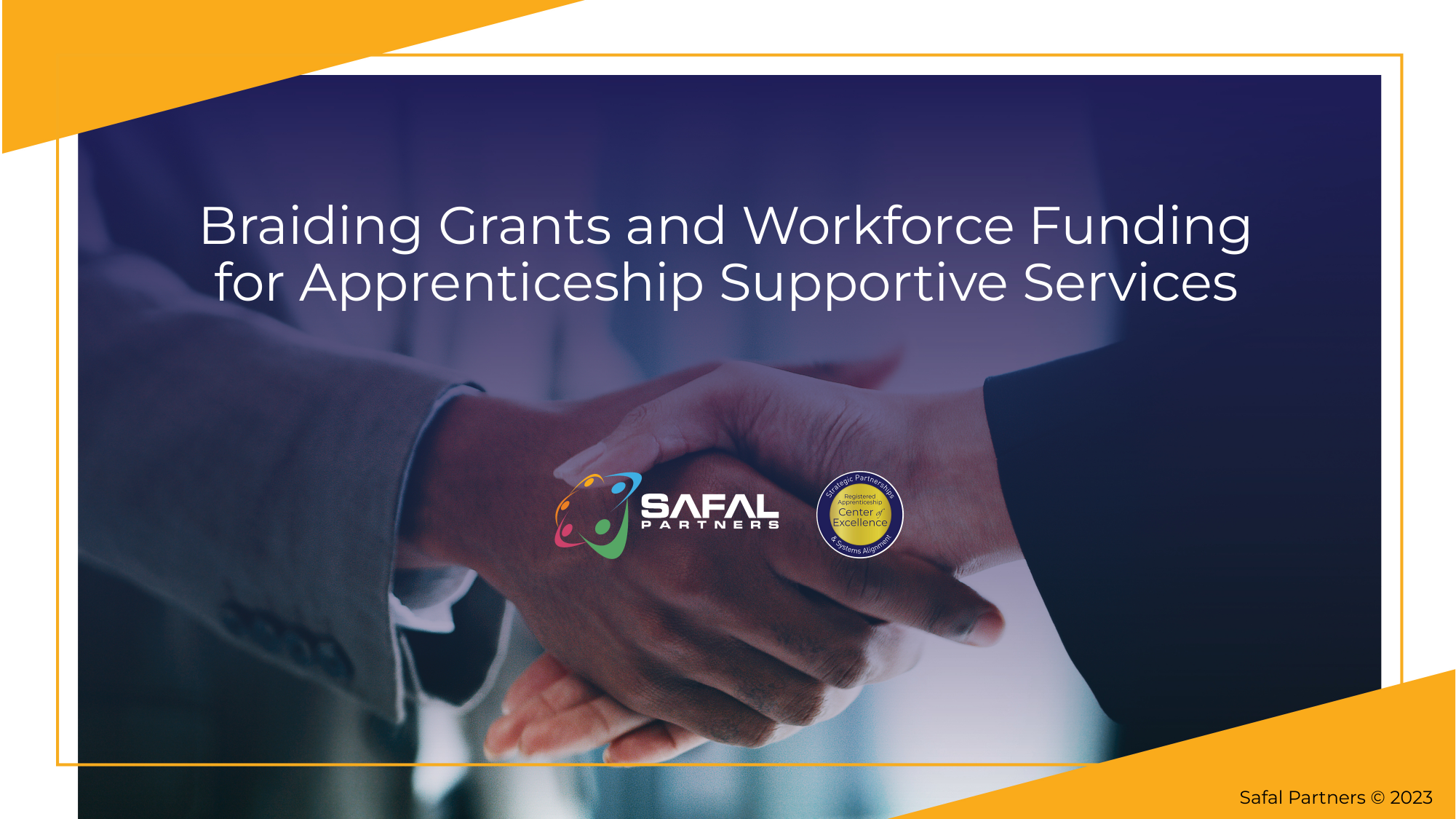

# Braiding Grants and Workforce Funding for Apprenticeship Supportive Services